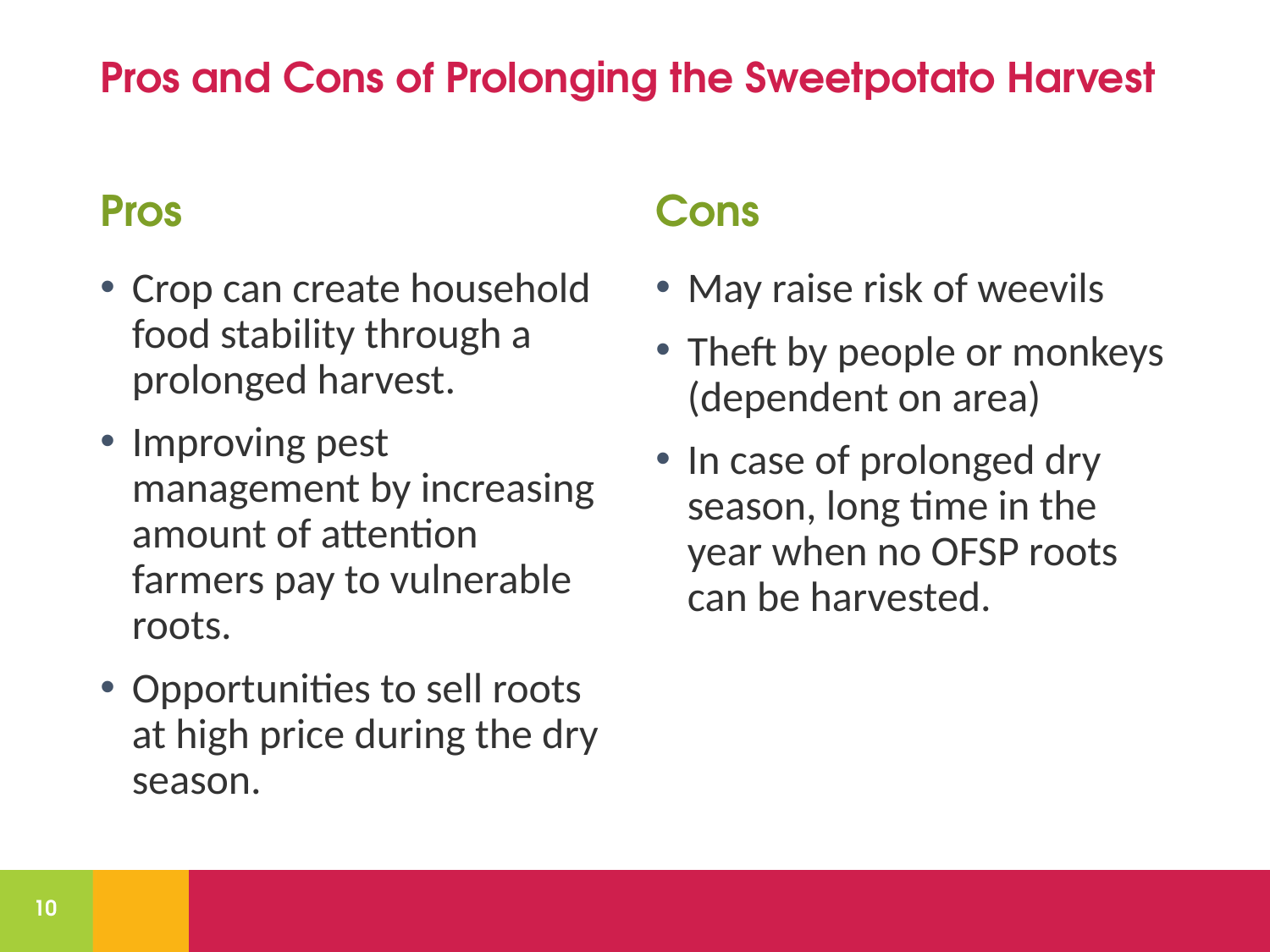

# Pros and Cons of Prolonging the Sweetpotato Harvest
Pros
Cons
Crop can create household food stability through a prolonged harvest.
Improving pest management by increasing amount of attention farmers pay to vulnerable roots.
Opportunities to sell roots at high price during the dry season.
May raise risk of weevils
Theft by people or monkeys (dependent on area)
In case of prolonged dry season, long time in the year when no OFSP roots can be harvested.
10